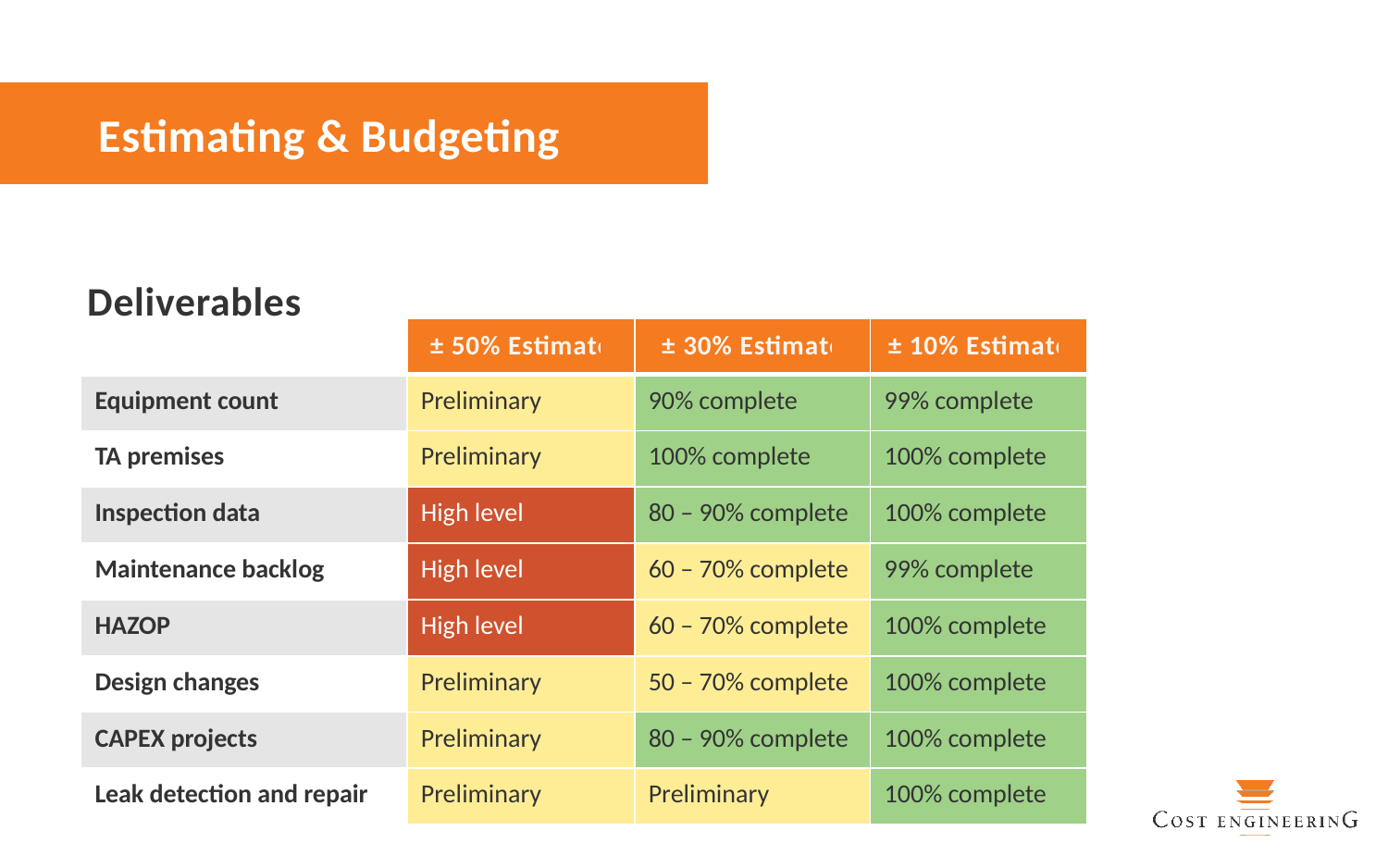

# Estimating & Budgeting
Deliverables
|  | ± 50% Estimate | ± 30% Estimate | ± 10% Estimate |
| --- | --- | --- | --- |
| Equipment count | Preliminary | 90% complete | 99% complete |
| TA premises | Preliminary | 100% complete | 100% complete |
| Inspection data | High level | 80 – 90% complete | 100% complete |
| Maintenance backlog | High level | 60 – 70% complete | 99% complete |
| HAZOP | High level | 60 – 70% complete | 100% complete |
| Design changes | Preliminary | 50 – 70% complete | 100% complete |
| CAPEX projects | Preliminary | 80 – 90% complete | 100% complete |
| Leak detection and repair | Preliminary | Preliminary | 100% complete |